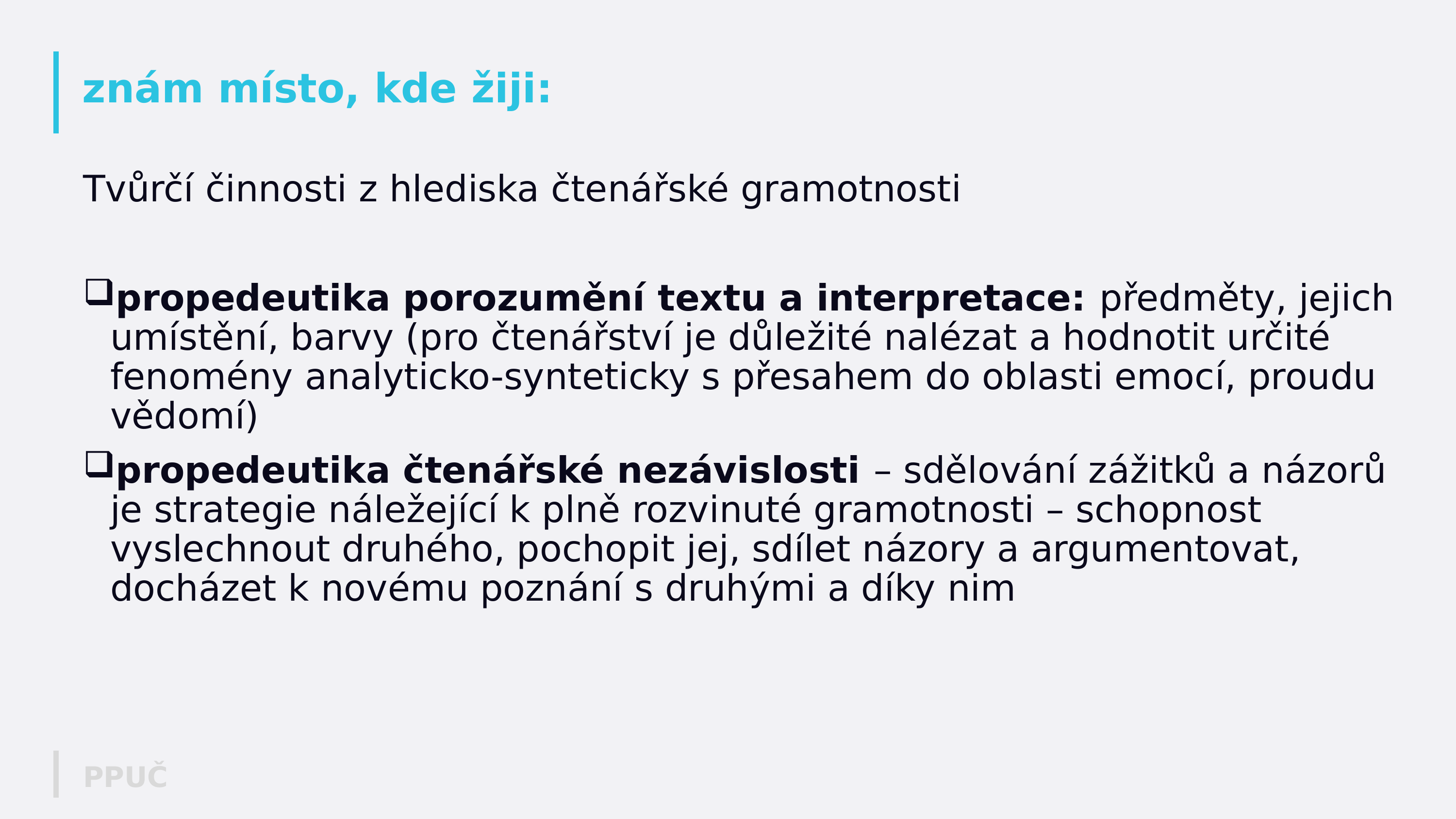

# znám místo, kde žiji:
Tvůrčí činnosti z hlediska čtenářské gramotnosti

propedeutika porozumění textu a interpretace: předměty, jejich umístění, barvy (pro čtenářství je důležité nalézat a hodnotit určité fenomény analyticko-synteticky s přesahem do oblasti emocí, proudu vědomí)
propedeutika čtenářské nezávislosti – sdělování zážitků a názorů je strategie náležející k plně rozvinuté gramotnosti – schopnost vyslechnout druhého, pochopit jej, sdílet názory a argumentovat, docházet k novému poznání s druhými a díky nim